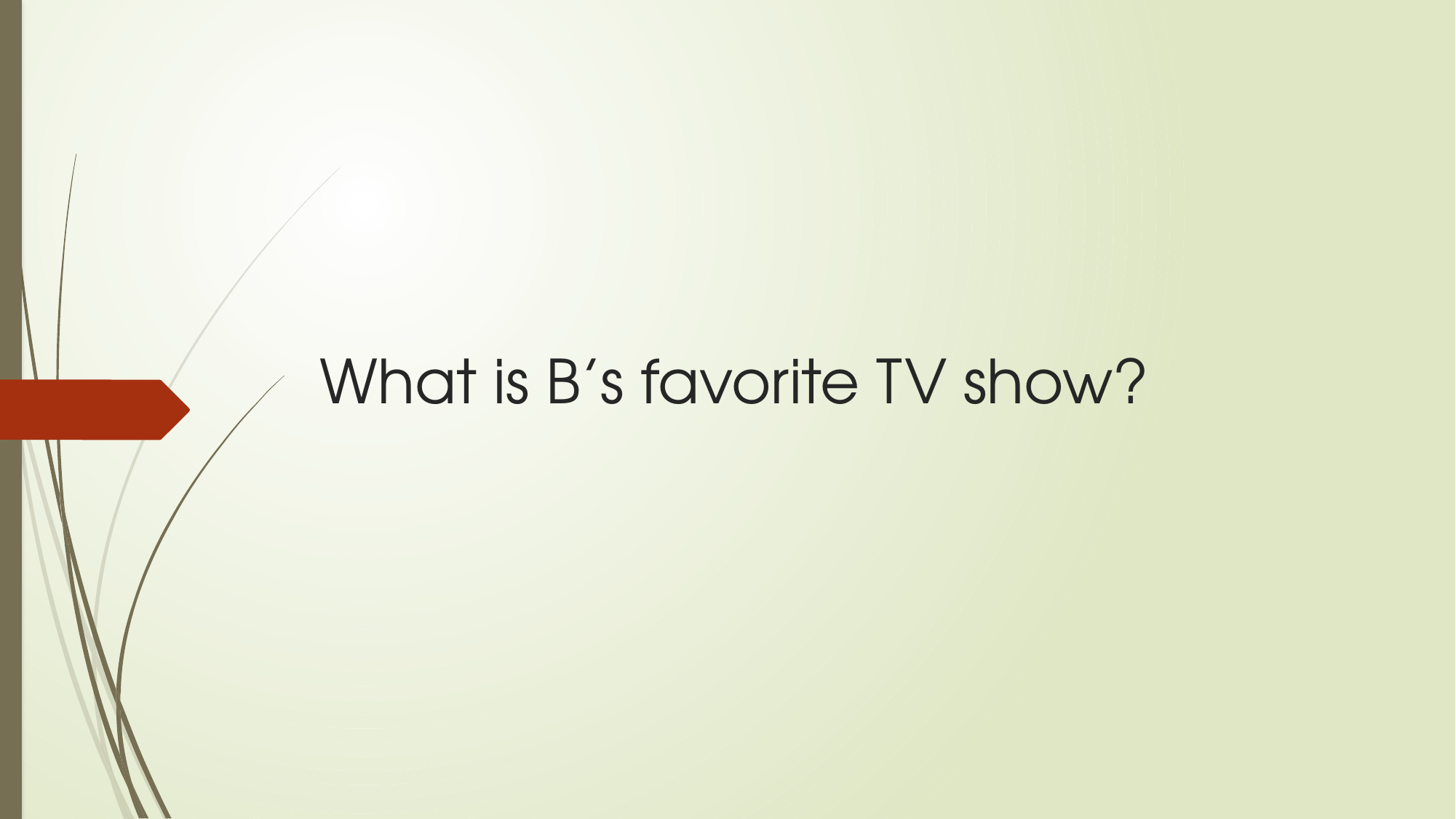

# What is B’s favorite TV show?